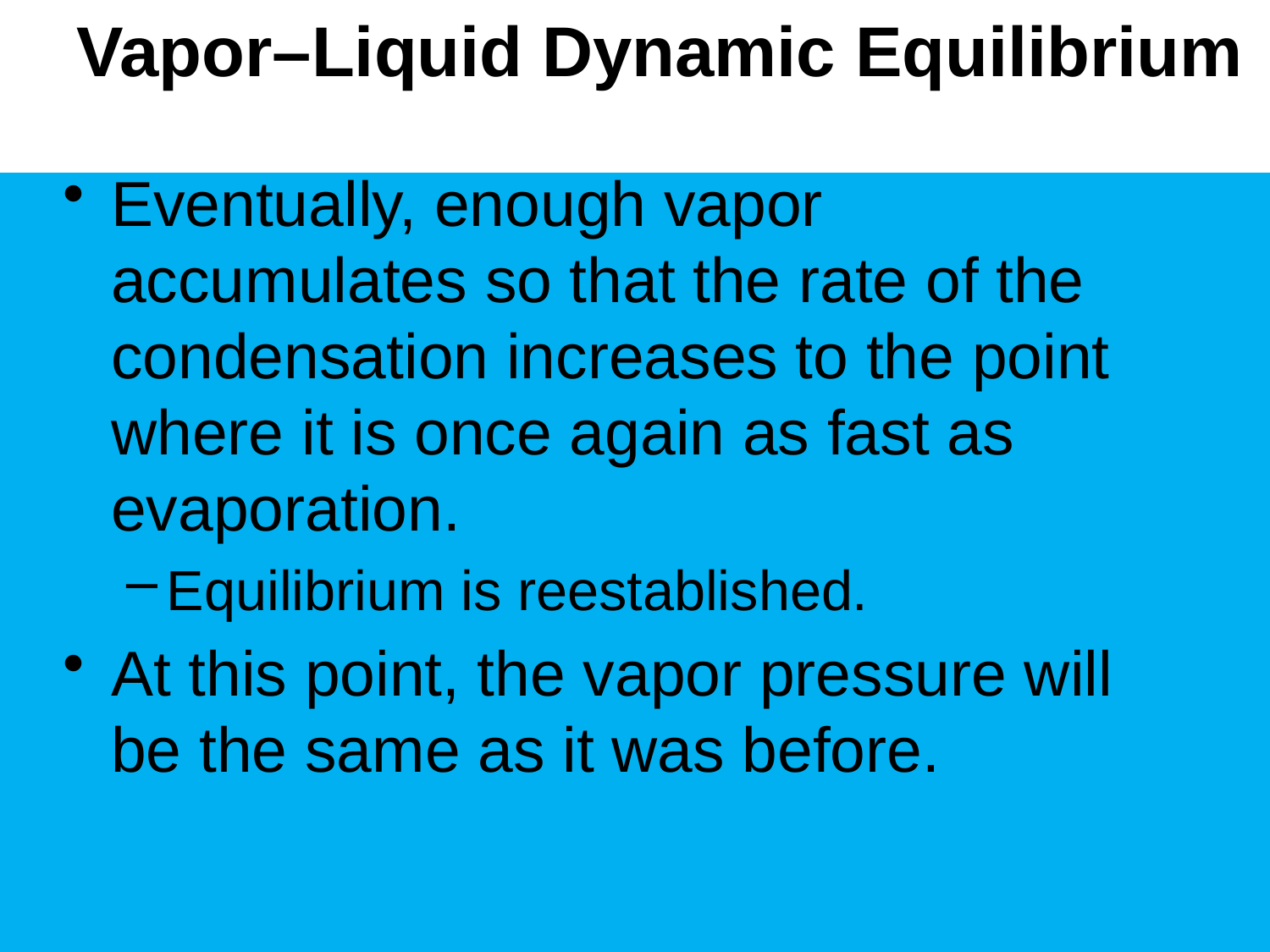

# Vapor–Liquid Dynamic Equilibrium
Eventually, enough vapor accumulates so that the rate of the condensation increases to the point where it is once again as fast as evaporation.
Equilibrium is reestablished.
At this point, the vapor pressure will be the same as it was before.